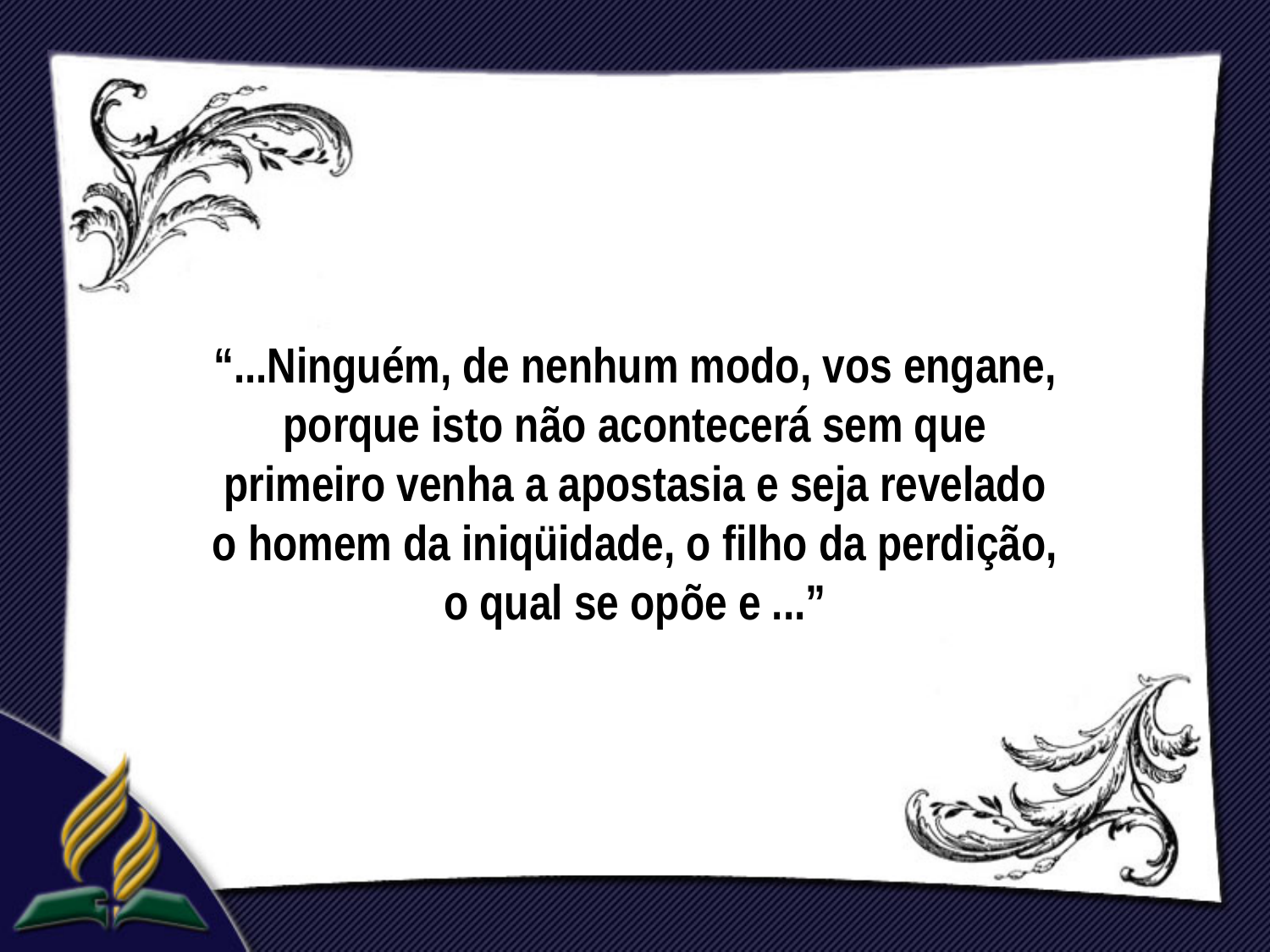

“...Ninguém, de nenhum modo, vos engane, porque isto não acontecerá sem que primeiro venha a apostasia e seja revelado o homem da iniqüidade, o filho da perdição, o qual se opõe e ...”